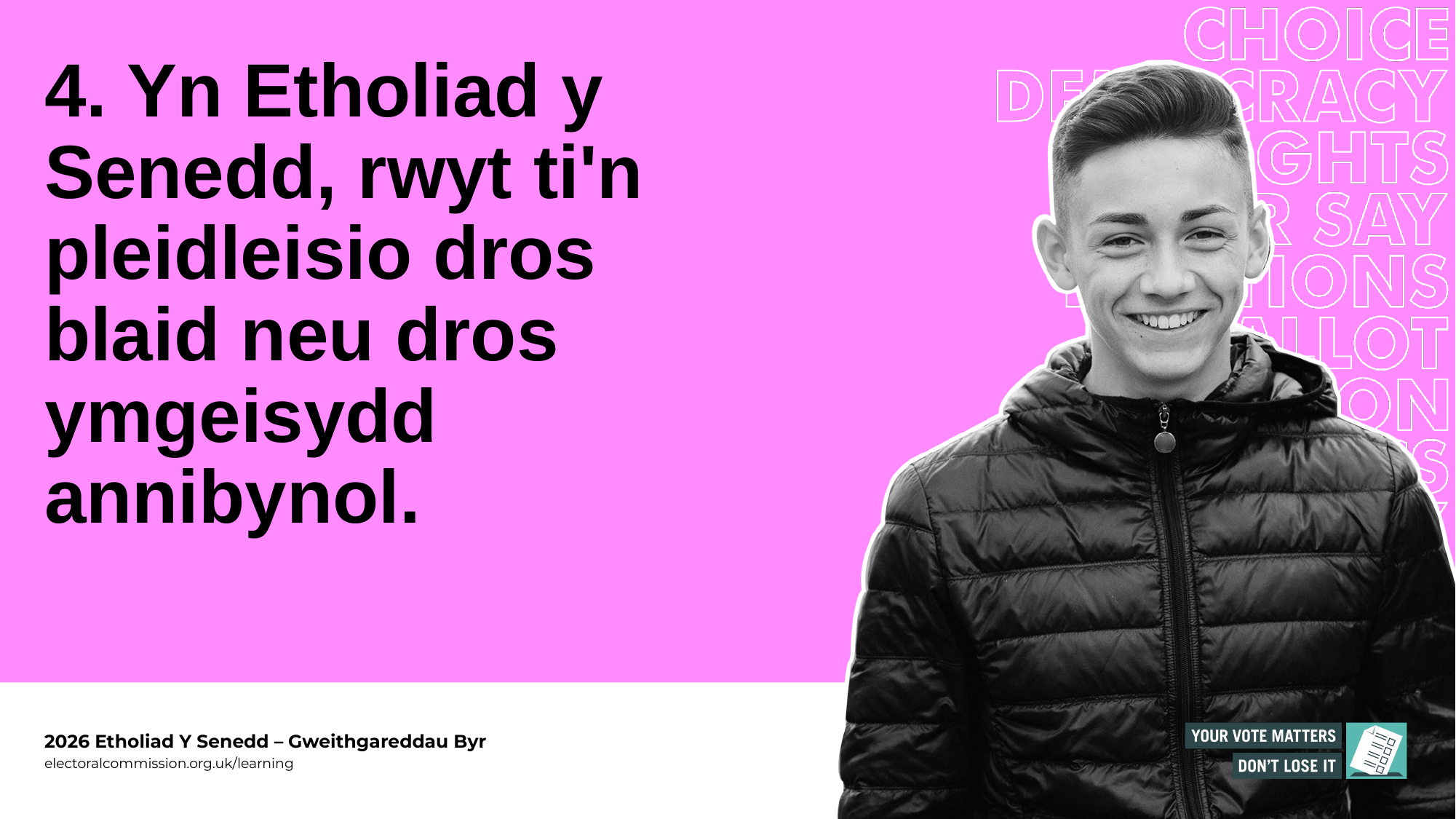

# 4. Yn Etholiad y Senedd, rwyt ti'n pleidleisio dros blaid neu dros ymgeisydd annibynol.
2026 Etholiad Y Senedd – Gweithgareddau Byr